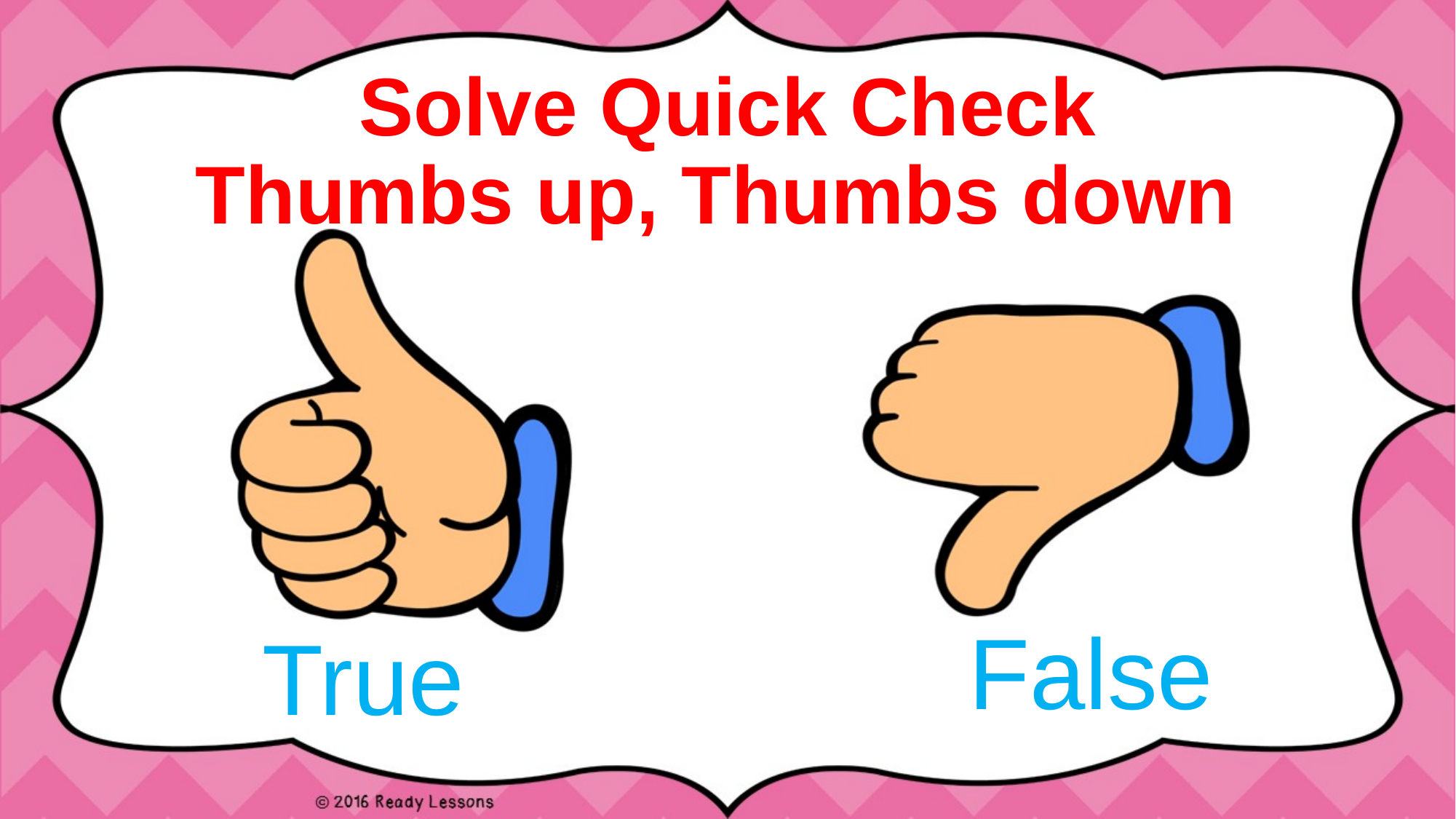

# Solve Quick Check Thumbs up, Thumbs down
False
True